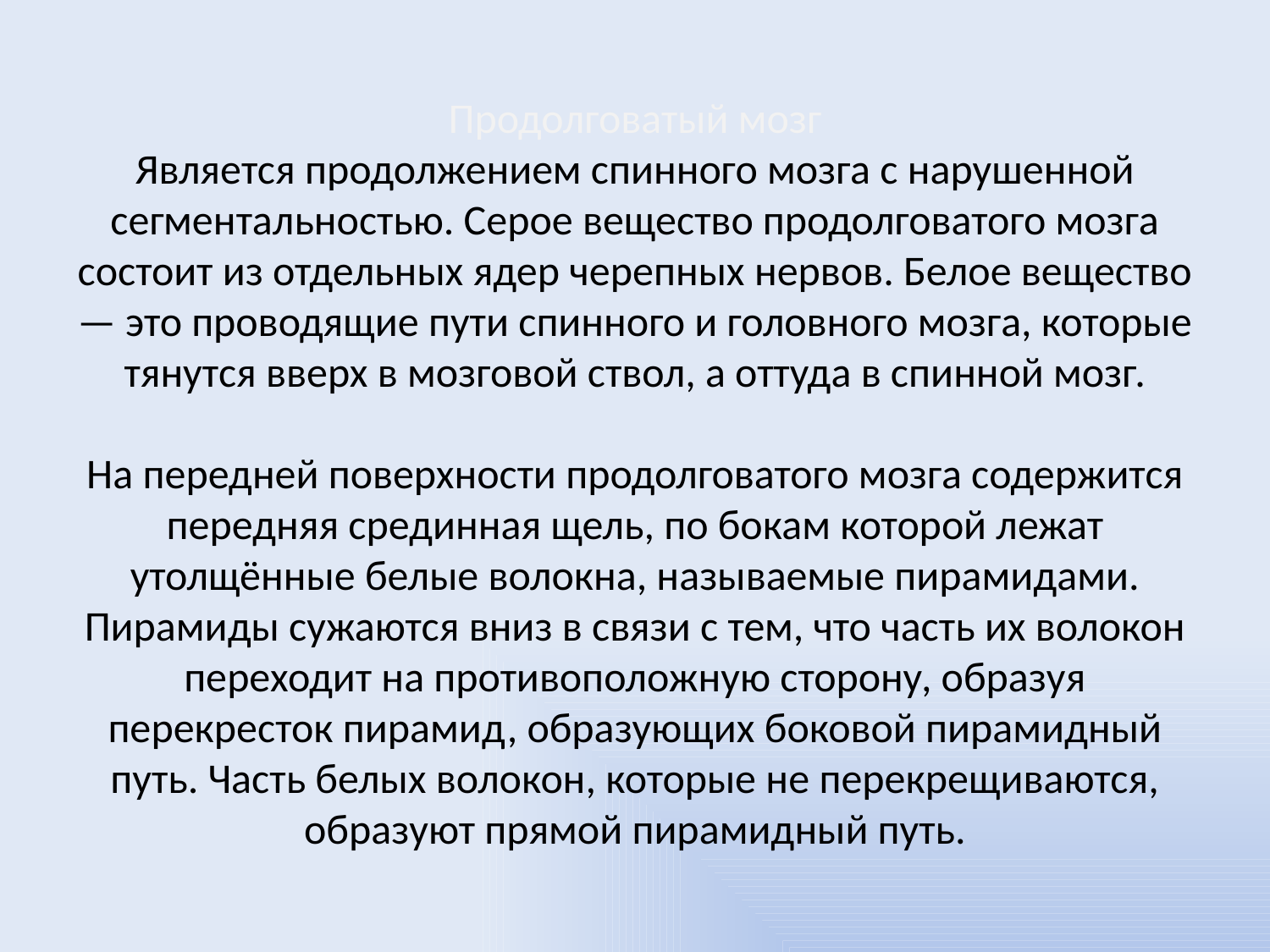

# Продолговатый мозг Является продолжением спинного мозга с нарушенной сегментальностью. Серое вещество продолговатого мозга состоит из отдельных ядер черепных нервов. Белое вещество — это проводящие пути спинного и головного мозга, которые тянутся вверх в мозговой ствол, а оттуда в спинной мозг. На передней поверхности продолговатого мозга содержится передняя срединная щель, по бокам которой лежат утолщённые белые волокна, называемые пирамидами. Пирамиды сужаются вниз в связи с тем, что часть их волокон переходит на противоположную сторону, образуя перекресток пирамид, образующих боковой пирамидный путь. Часть белых волокон, которые не перекрещиваются, образуют прямой пирамидный путь.